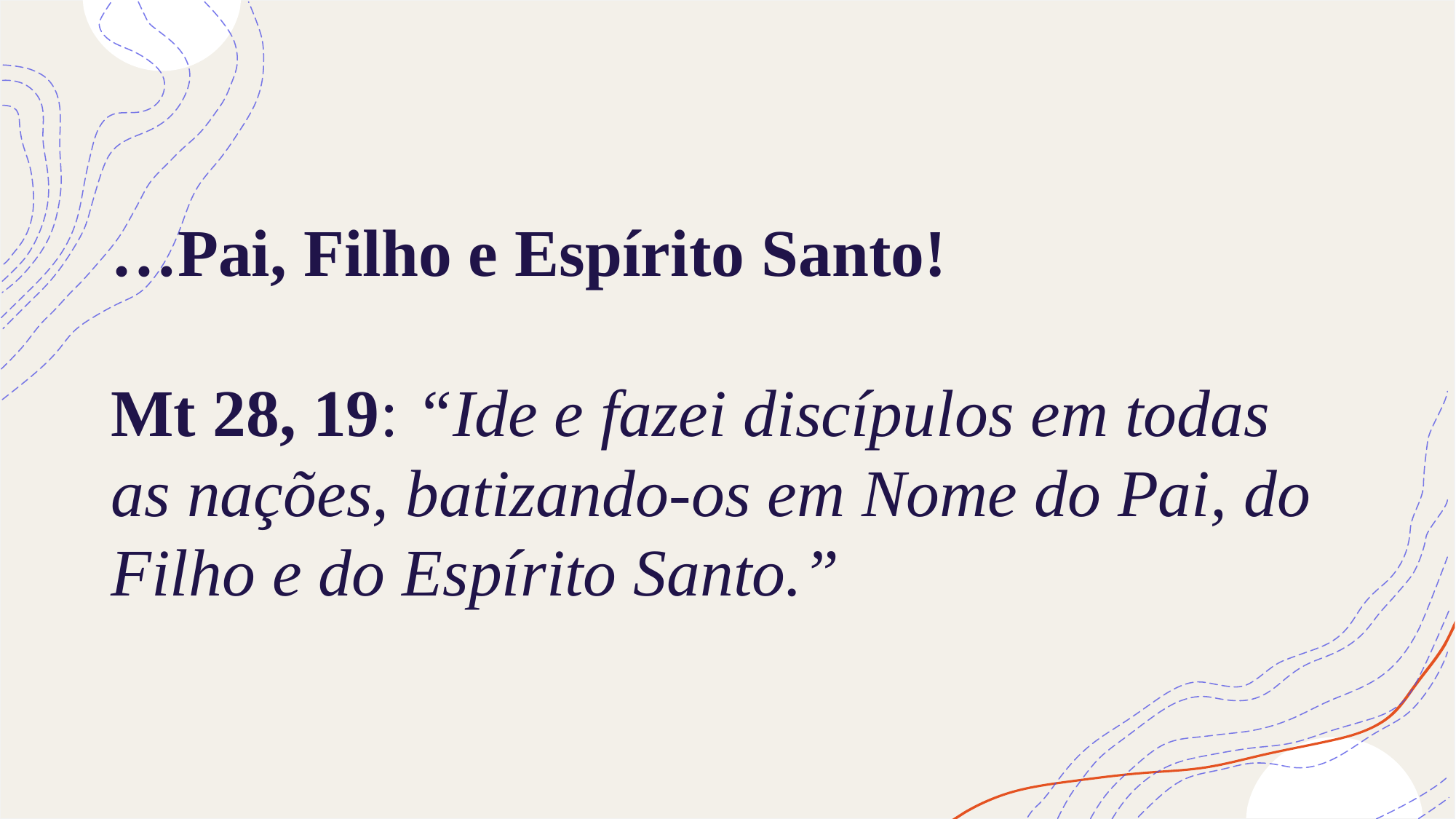

# …Pai, Filho e Espírito Santo! Mt 28, 19: “Ide e fazei discípulos em todas as nações, batizando-os em Nome do Pai, do Filho e do Espírito Santo.”